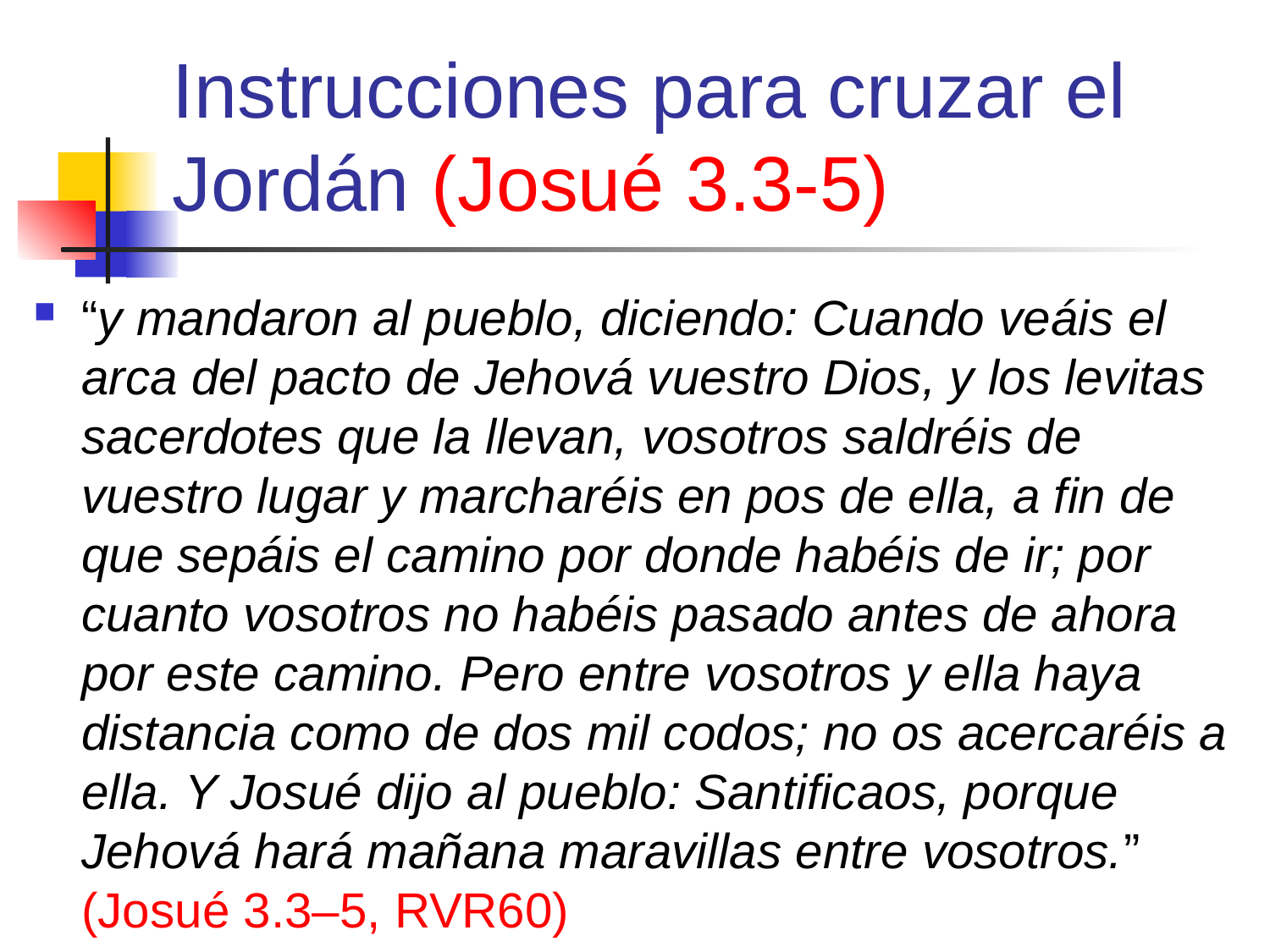

# Instrucciones para cruzar el Jordán (Josué 3.3-5)
“y mandaron al pueblo, diciendo: Cuando veáis el arca del pacto de Jehová vuestro Dios, y los levitas sacerdotes que la llevan, vosotros saldréis de vuestro lugar y marcharéis en pos de ella, a fin de que sepáis el camino por donde habéis de ir; por cuanto vosotros no habéis pasado antes de ahora por este camino. Pero entre vosotros y ella haya distancia como de dos mil codos; no os acercaréis a ella. Y Josué dijo al pueblo: Santificaos, porque Jehová hará mañana maravillas entre vosotros.” (Josué 3.3–5, RVR60)